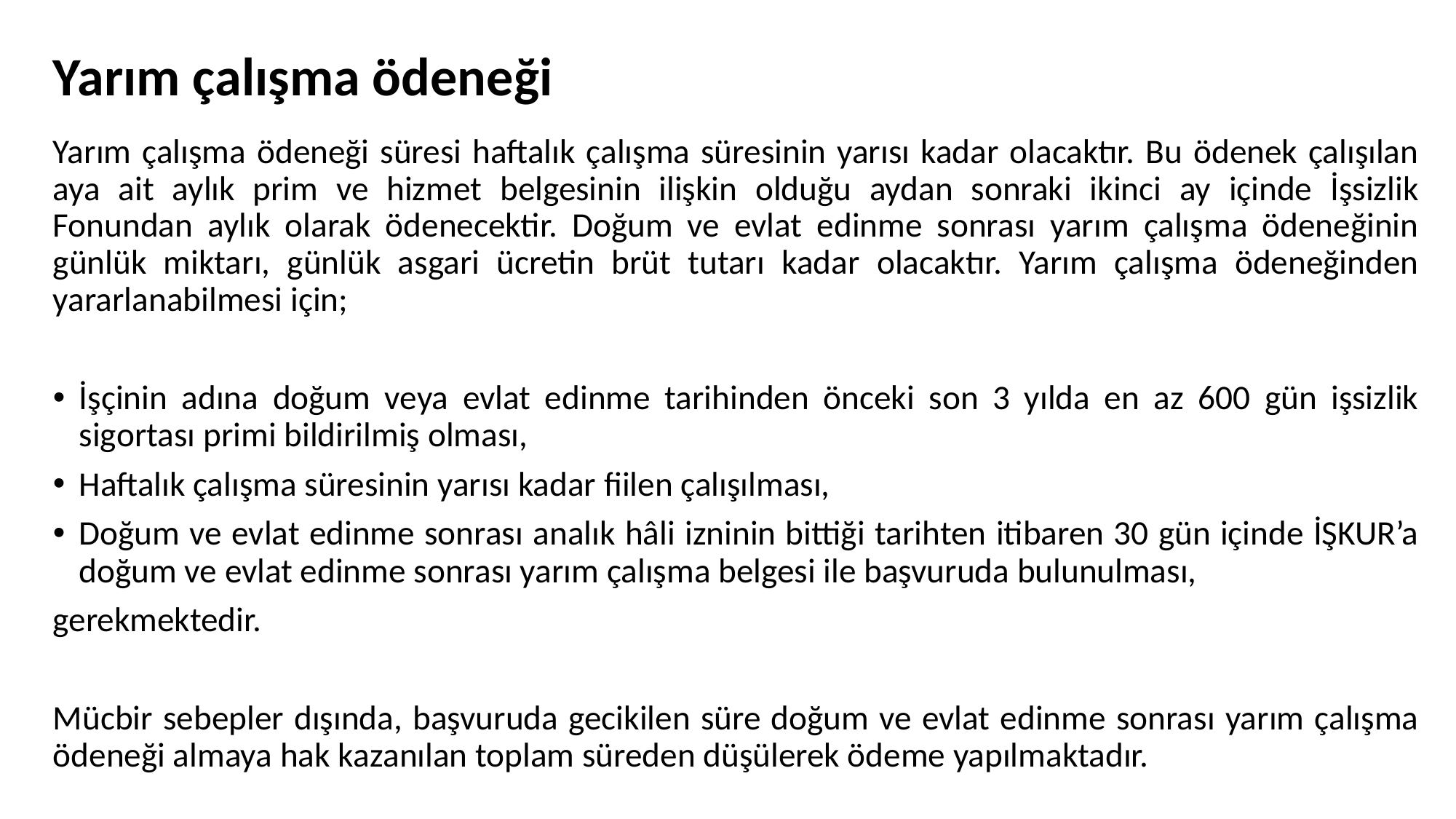

# Yarım çalışma ödeneği
Yarım çalışma ödeneği süresi haftalık çalışma süresinin yarısı kadar olacaktır. Bu ödenek çalışılan aya ait aylık prim ve hizmet belgesinin ilişkin olduğu aydan sonraki ikinci ay içinde İşsizlik Fonundan aylık olarak ödenecektir. Doğum ve evlat edinme sonrası yarım çalışma ödeneğinin günlük miktarı, günlük asgari ücretin brüt tutarı kadar olacaktır. Yarım çalışma ödeneğinden yararlanabilmesi için;

İşçinin adına doğum veya evlat edinme tarihinden önceki son 3 yılda en az 600 gün işsizlik sigortası primi bildirilmiş olması,
Haftalık çalışma süresinin yarısı kadar fiilen çalışılması,
Doğum ve evlat edinme sonrası analık hâli izninin bittiği tarihten itibaren 30 gün içinde İŞKUR’a doğum ve evlat edinme sonrası yarım çalışma belgesi ile başvuruda bulunulması,
gerekmektedir.

Mücbir sebepler dışında, başvuruda gecikilen süre doğum ve evlat edinme sonrası yarım çalışma ödeneği almaya hak kazanılan toplam süreden düşülerek ödeme yapılmaktadır.